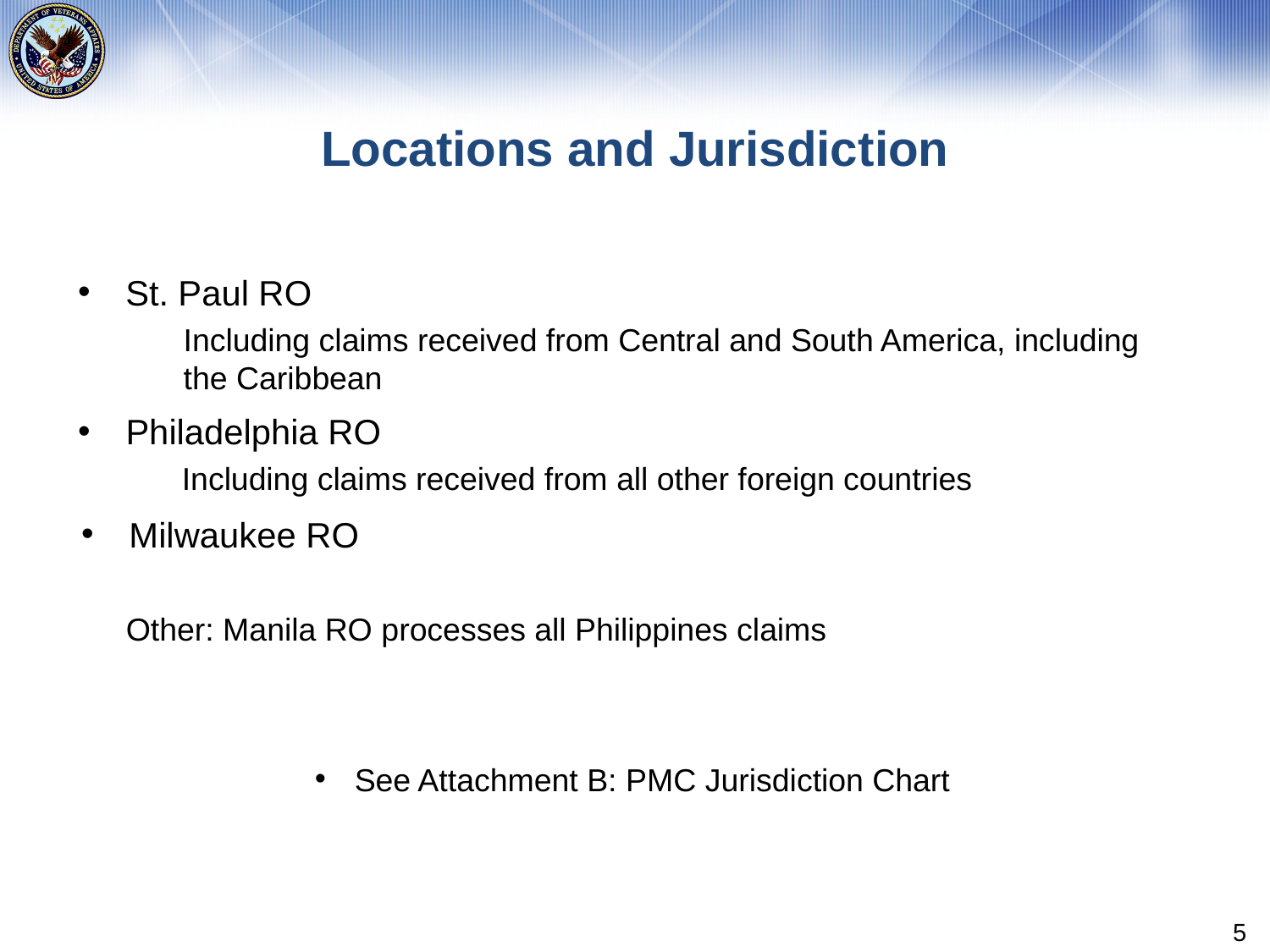

# Locations and Jurisdiction
St. Paul RO
Including claims received from Central and South America, including the Caribbean
Philadelphia RO
Including claims received from all other foreign countries
Milwaukee RO
Other: Manila RO processes all Philippines claims
See Attachment B: PMC Jurisdiction Chart
5